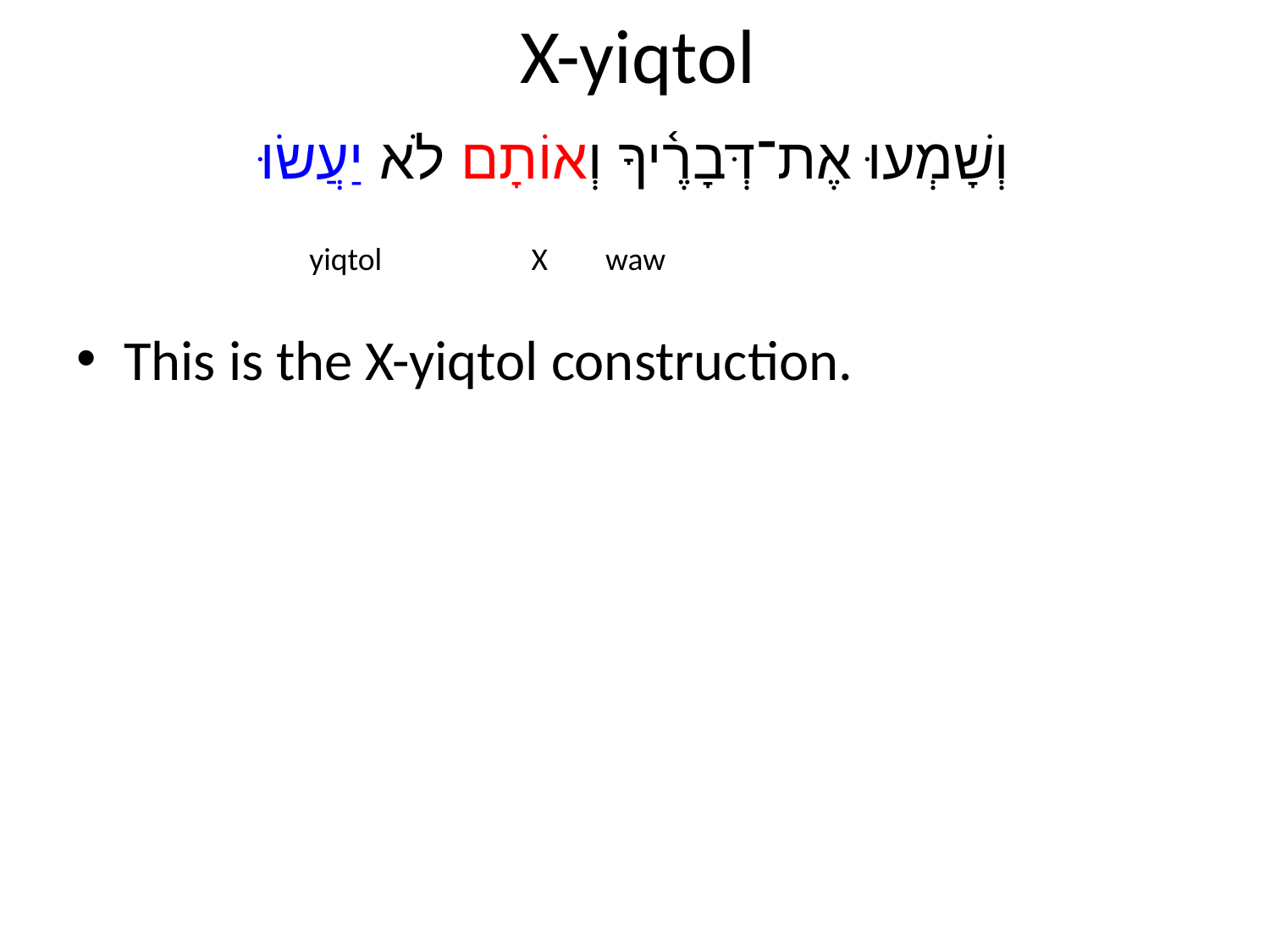

# X-yiqtol
וְשָׁמְעוּ אֶת־דְּבָרֶ֫יךָ וְאוֹתָם לֹא יַעֲשׂוּ
yiqtol
X
waw
This is the X-yiqtol construction.